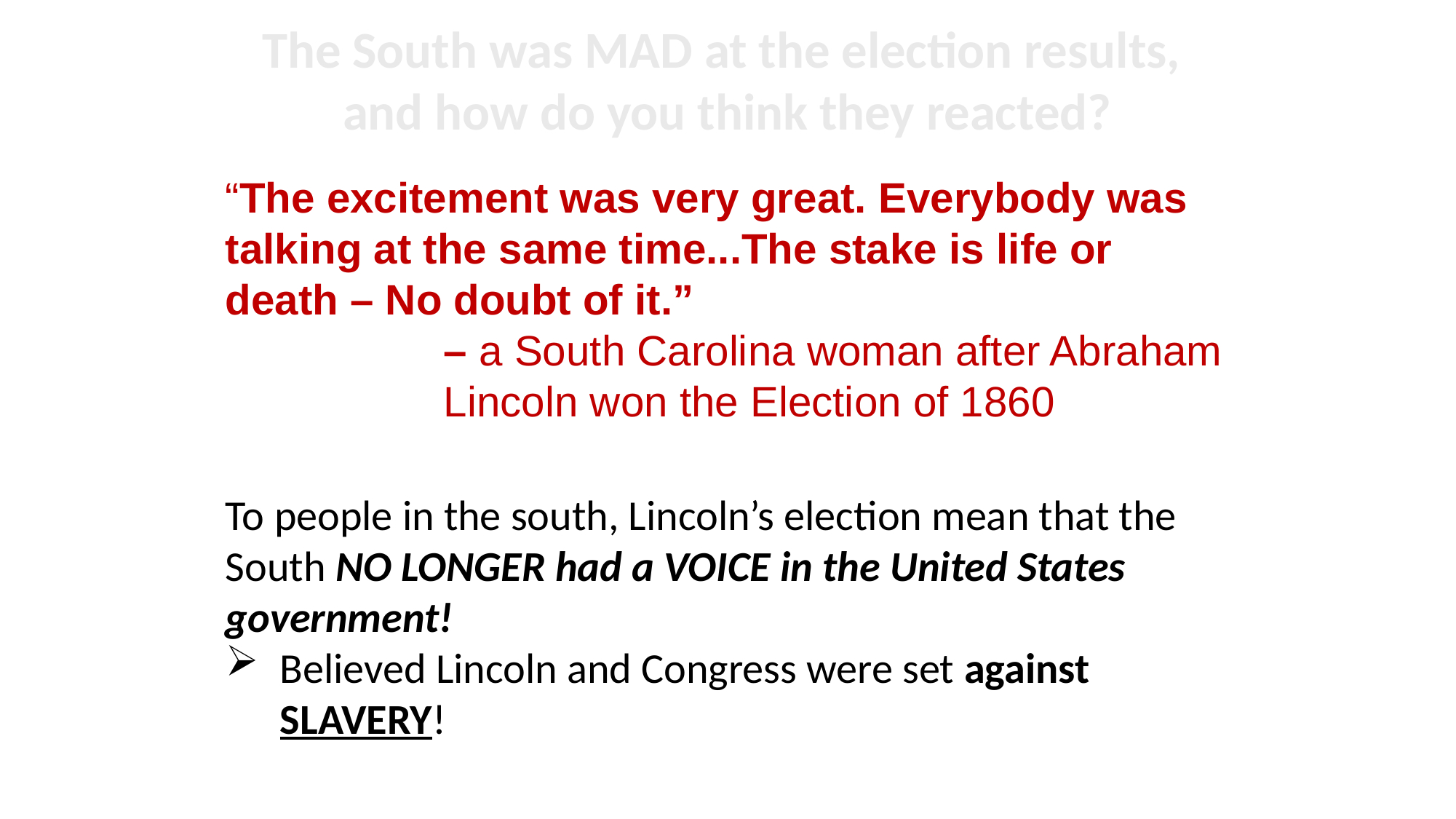

The South was MAD at the election results,
and how do you think they reacted?
“The excitement was very great. Everybody was talking at the same time...The stake is life or death – No doubt of it.”
		– a South Carolina woman after Abraham 		Lincoln won the Election of 1860
To people in the south, Lincoln’s election mean that the South NO LONGER had a VOICE in the United States government!
Believed Lincoln and Congress were set against SLAVERY!